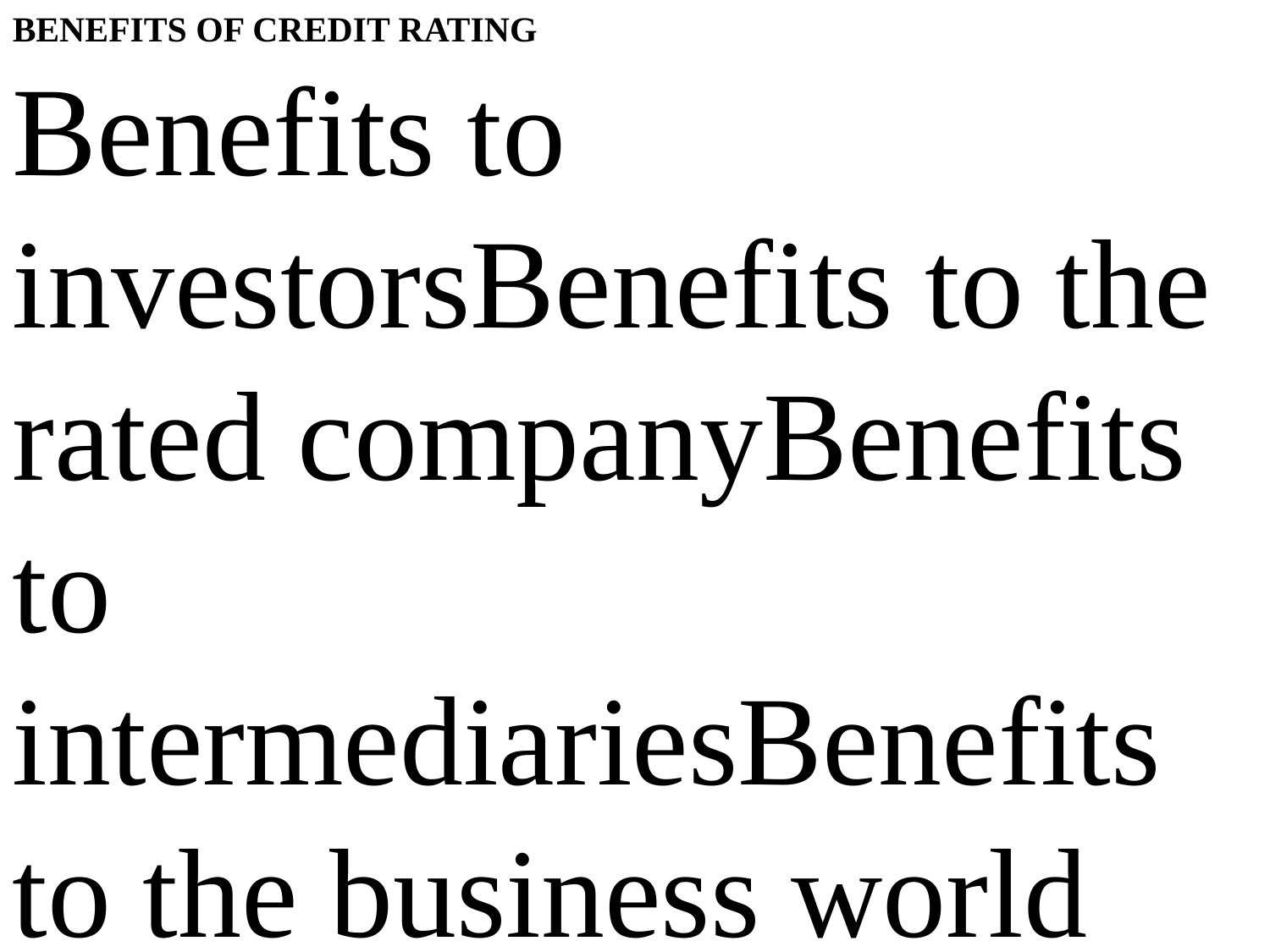

BENEFITS OF CREDIT RATING
Benefits to investorsBenefits to the rated companyBenefits to intermediariesBenefits to the business world